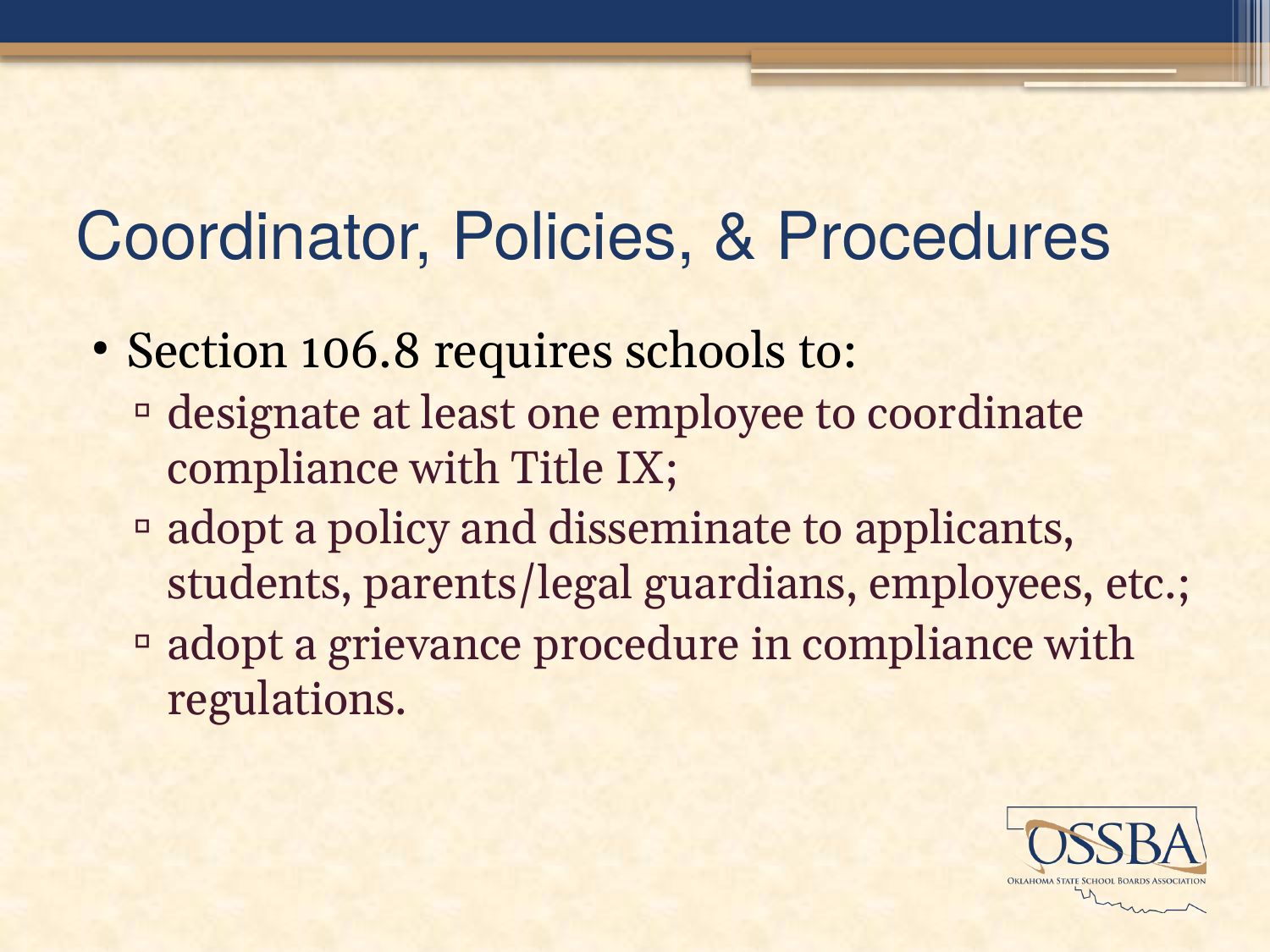

# Coordinator, Policies, & Procedures
Section 106.8 requires schools to:
designate at least one employee to coordinate compliance with Title IX;
adopt a policy and disseminate to applicants, students, parents/legal guardians, employees, etc.;
adopt a grievance procedure in compliance with regulations.